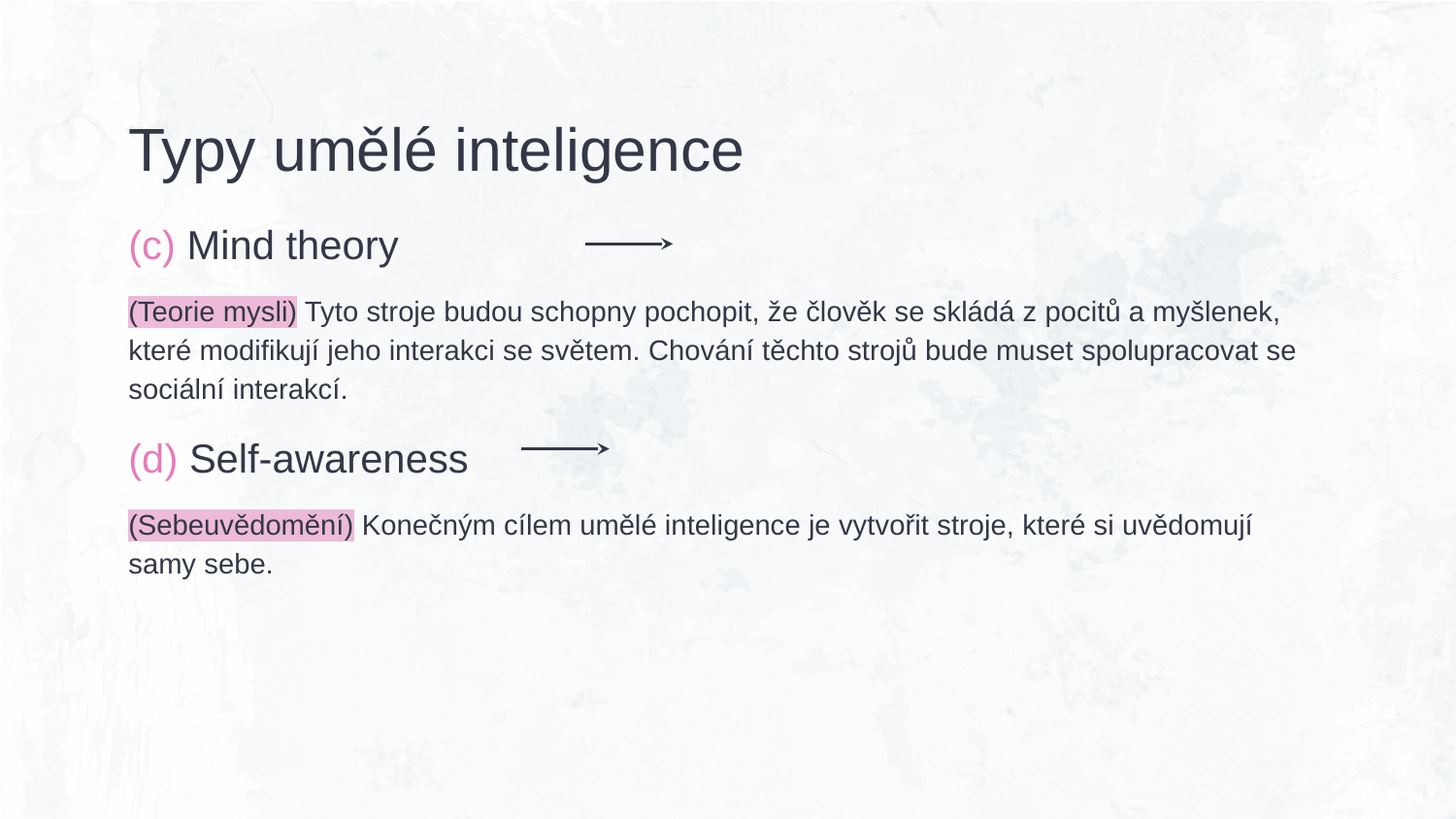

# Typy umělé inteligence
(c) Mind theory
(Teorie mysli) Tyto stroje budou schopny pochopit, že člověk se skládá z pocitů a myšlenek, které modifikují jeho interakci se světem. Chování těchto strojů bude muset spolupracovat se sociální interakcí.
(d) Self-awareness
(Sebeuvědomění) Konečným cílem umělé inteligence je vytvořit stroje, které si uvědomují samy sebe.